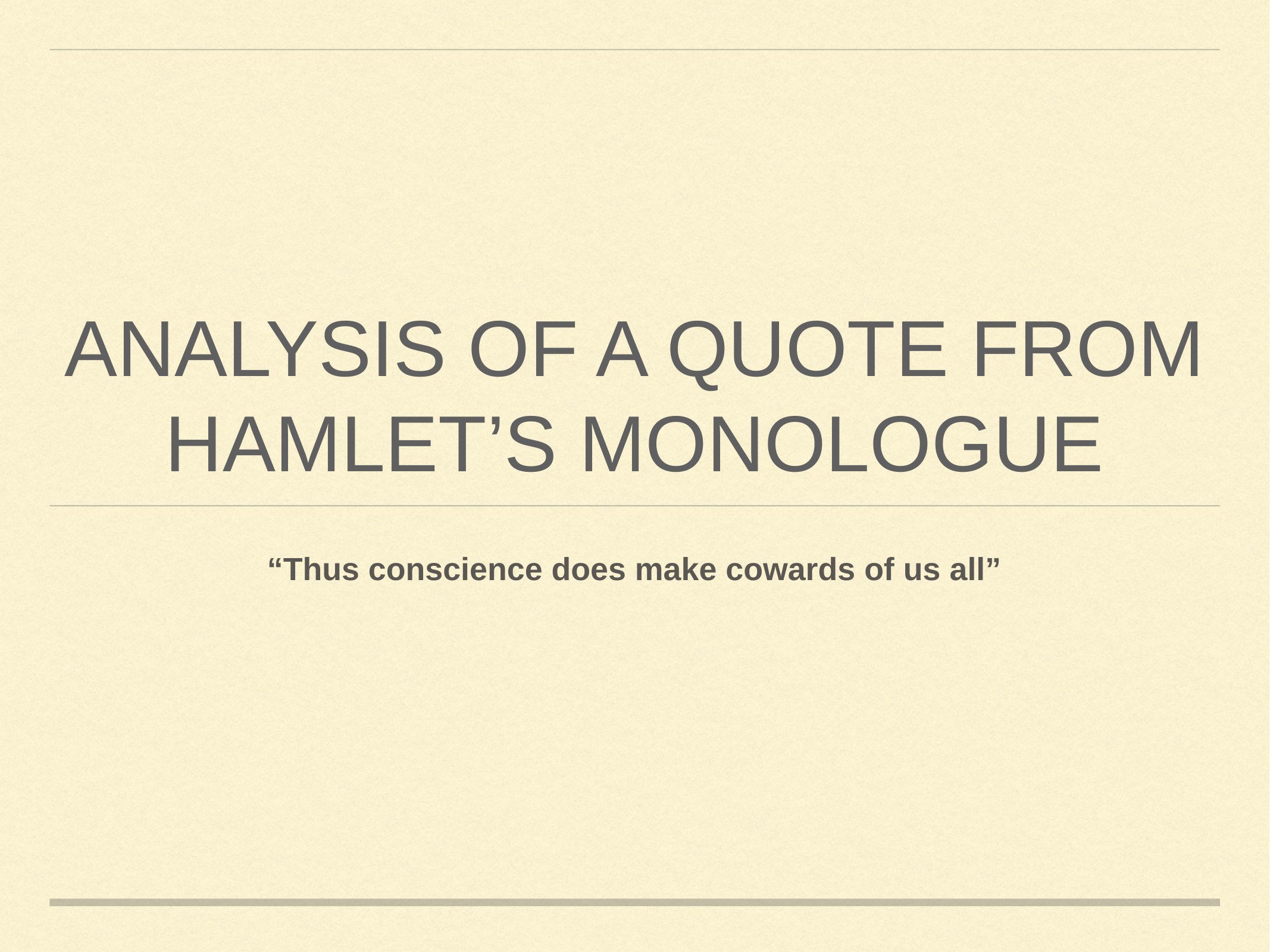

# ANALYSIS OF A QUOTE FROM HAMLET’S MONOLOGUE
“Thus conscience does make cowards of us all”